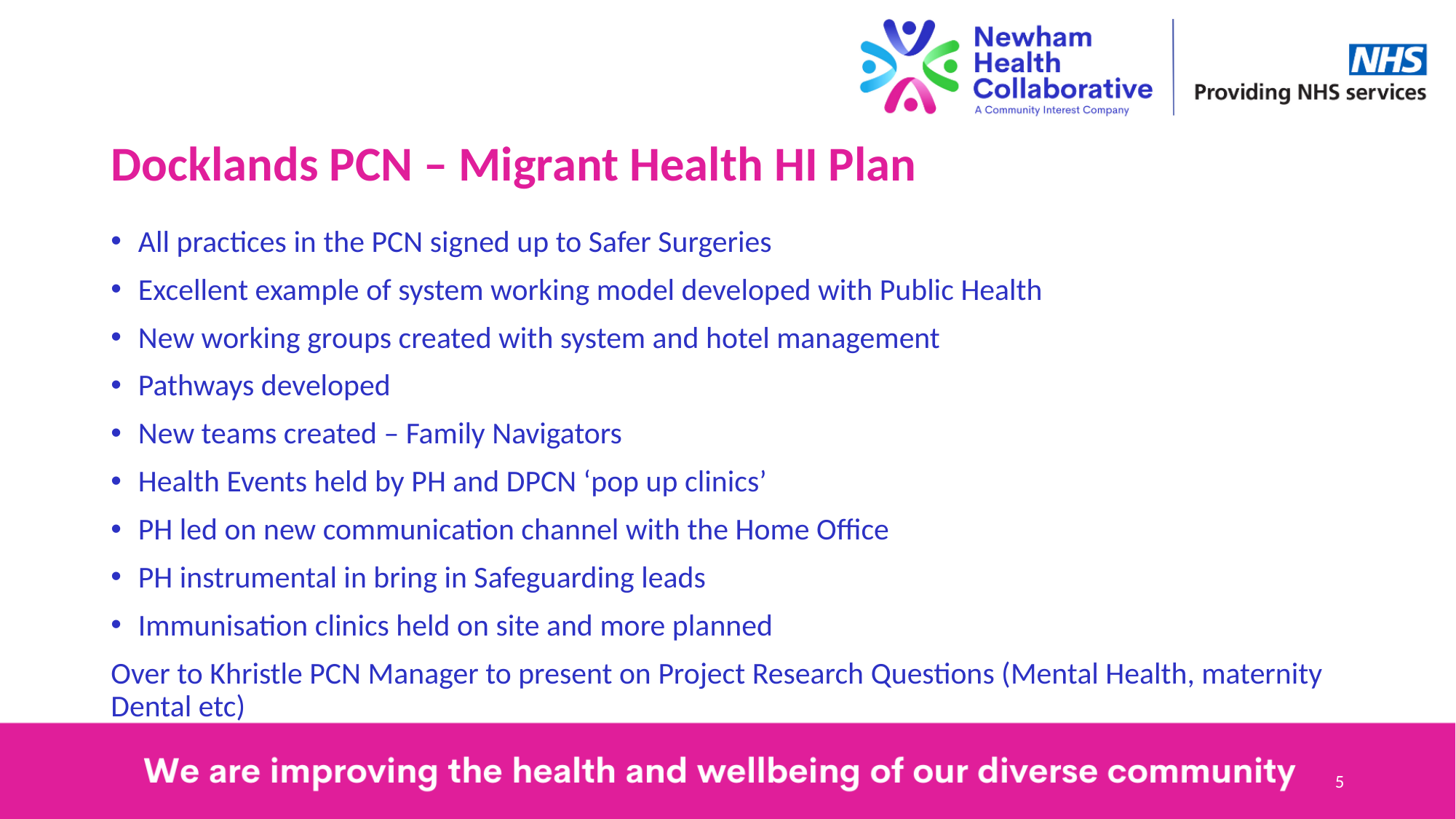

# Docklands PCN – Migrant Health HI Plan
All practices in the PCN signed up to Safer Surgeries
Excellent example of system working model developed with Public Health
New working groups created with system and hotel management
Pathways developed
New teams created – Family Navigators
Health Events held by PH and DPCN ‘pop up clinics’
PH led on new communication channel with the Home Office
PH instrumental in bring in Safeguarding leads
Immunisation clinics held on site and more planned
Over to Khristle PCN Manager to present on Project Research Questions (Mental Health, maternity Dental etc)
5